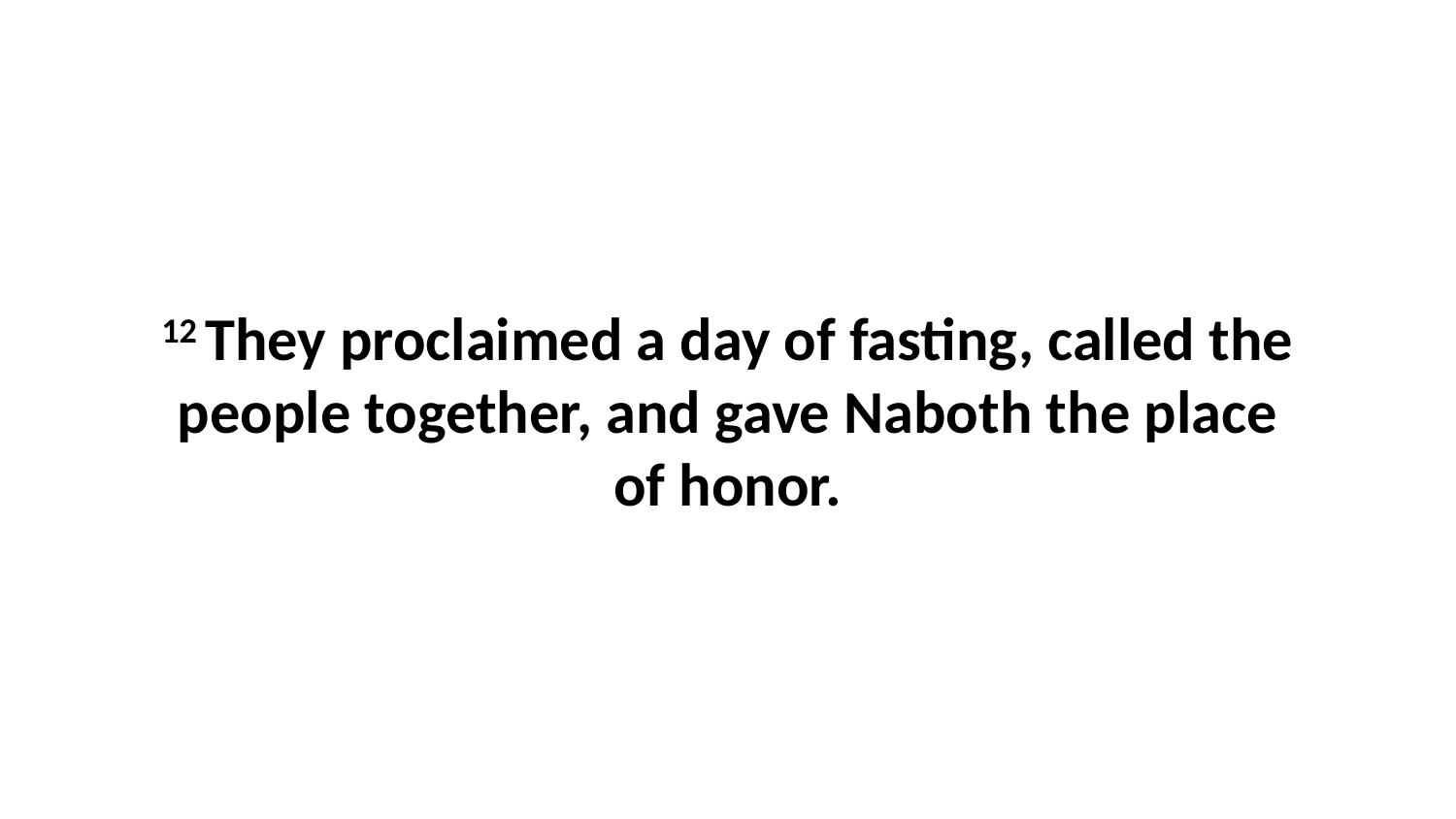

12 They proclaimed a day of fasting, called the people together, and gave Naboth the place of honor.